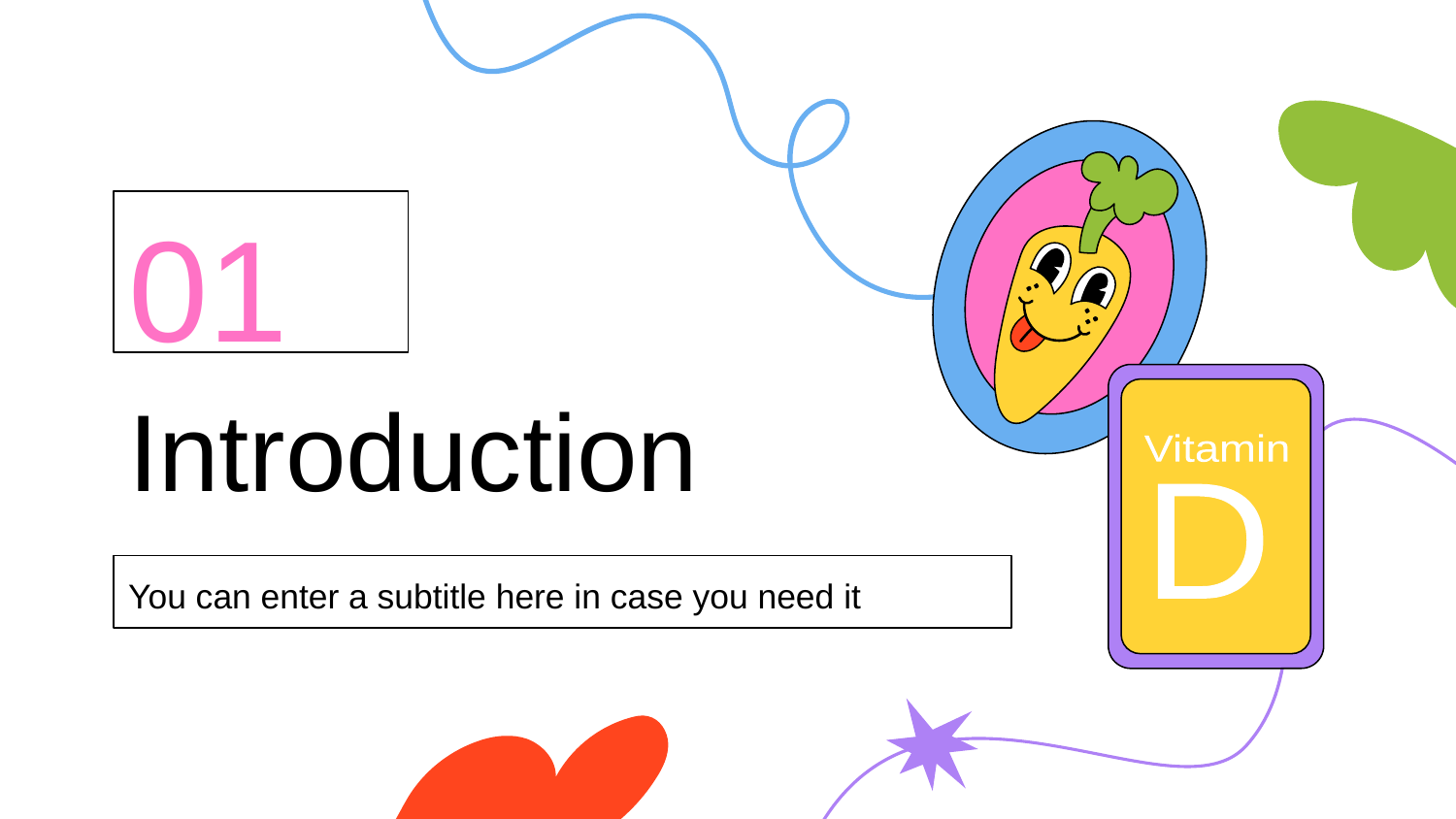

01

Vitamin
D
# Introduction
You can enter a subtitle here in case you need it